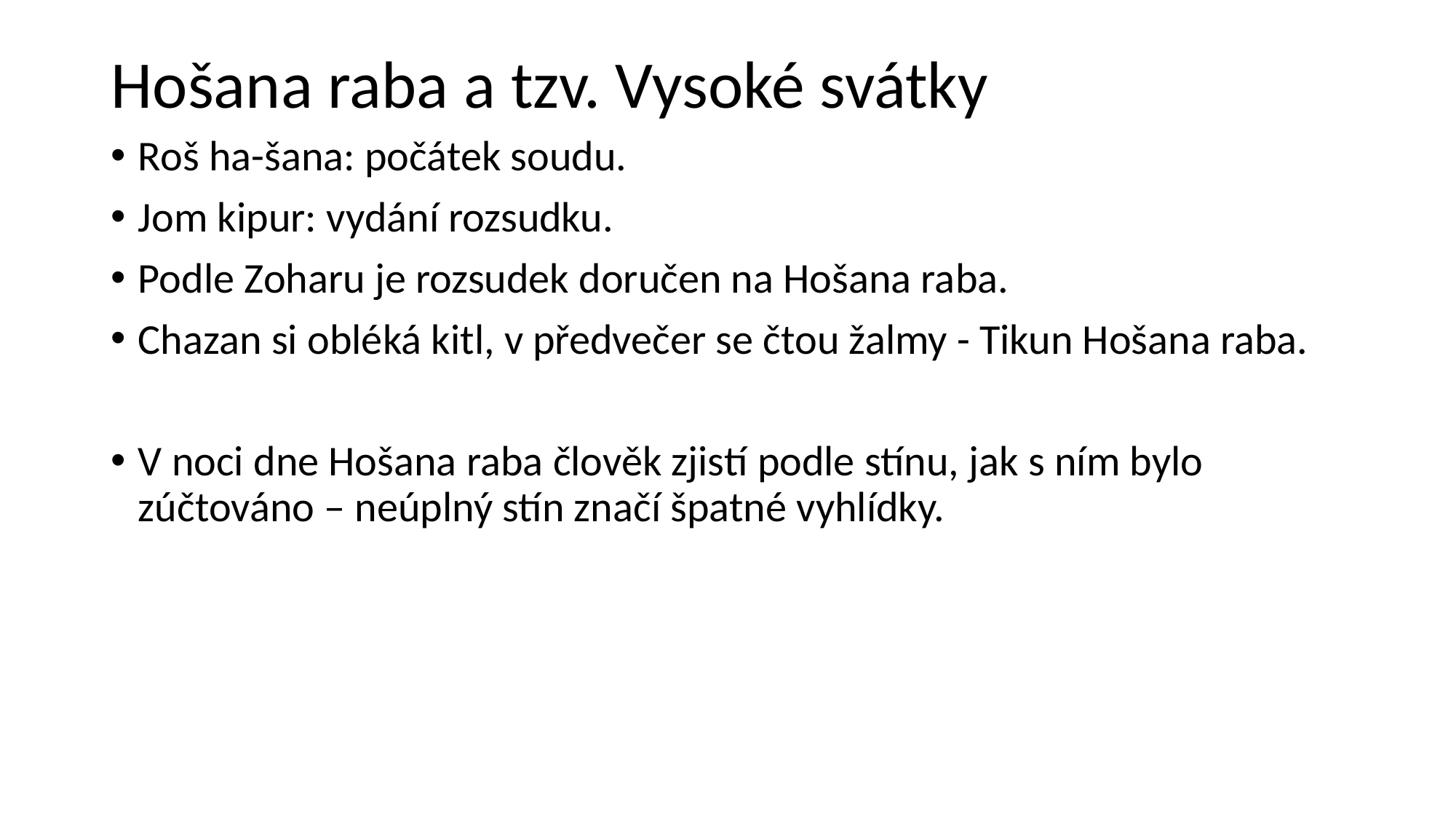

# Hošana raba a tzv. Vysoké svátky
Roš ha-šana: počátek soudu.
Jom kipur: vydání rozsudku.
Podle Zoharu je rozsudek doručen na Hošana raba.
Chazan si obléká kitl, v předvečer se čtou žalmy - Tikun Hošana raba.

V noci dne Hošana raba člověk zjistí podle stínu, jak s ním bylo zúčtováno – neúplný stín značí špatné vyhlídky.